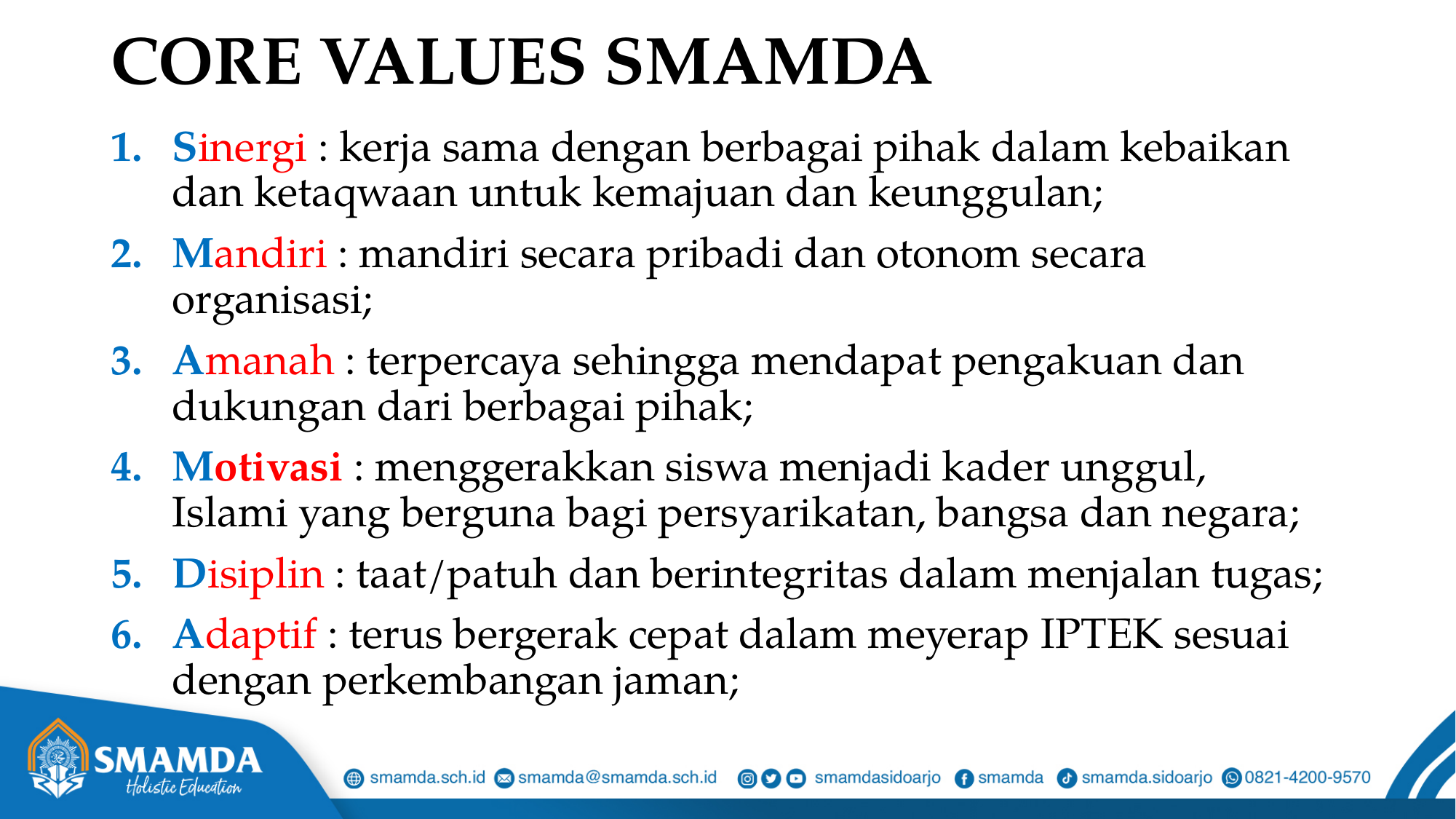

# CORE VALUES SMAMDA
Sinergi : kerja sama dengan berbagai pihak dalam kebaikan dan ketaqwaan untuk kemajuan dan keunggulan;
Mandiri : mandiri secara pribadi dan otonom secara organisasi;
Amanah : terpercaya sehingga mendapat pengakuan dan dukungan dari berbagai pihak;
Motivasi : menggerakkan siswa menjadi kader unggul, Islami yang berguna bagi persyarikatan, bangsa dan negara;
Disiplin : taat/patuh dan berintegritas dalam menjalan tugas;
Adaptif : terus bergerak cepat dalam meyerap IPTEK sesuai dengan perkembangan jaman;